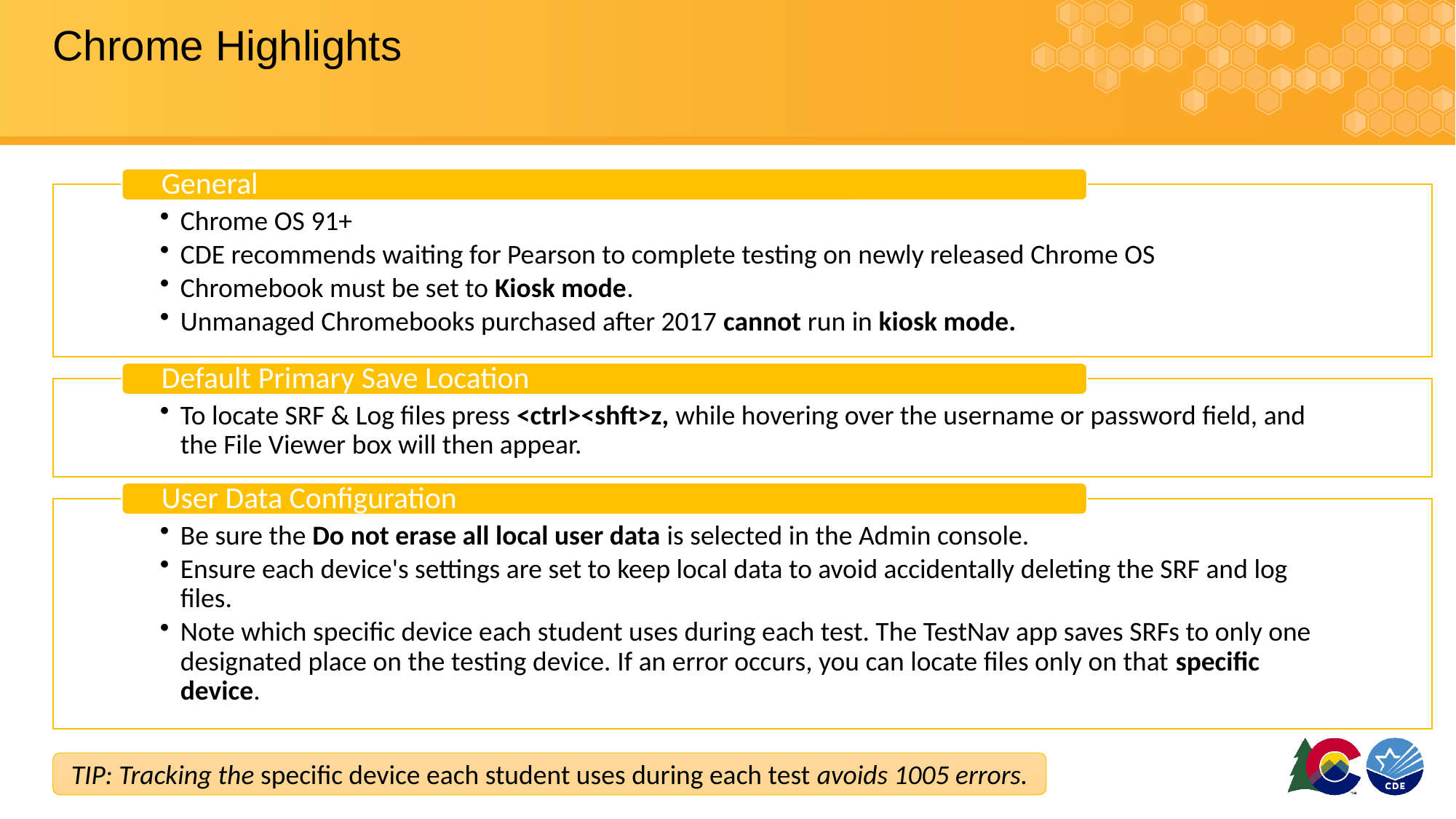

# Chrome Highlights
Chrome OS 91+
CDE recommends waiting for Pearson to complete testing on newly released Chrome OS
Chromebook must be set to Kiosk mode.
Unmanaged Chromebooks purchased after 2017 cannot run in kiosk mode.
General
To locate SRF & Log files press <ctrl><shft>z, while hovering over the username or password field, and the File Viewer box will then appear.
Default Primary Save Location
Be sure the Do not erase all local user data is selected in the Admin console.
Ensure each device's settings are set to keep local data to avoid accidentally deleting the SRF and log files.
Note which specific device each student uses during each test. The TestNav app saves SRFs to only one designated place on the testing device. If an error occurs, you can locate files only on that specific device.
User Data Configuration
TIP: Tracking the specific device each student uses during each test avoids 1005 errors.